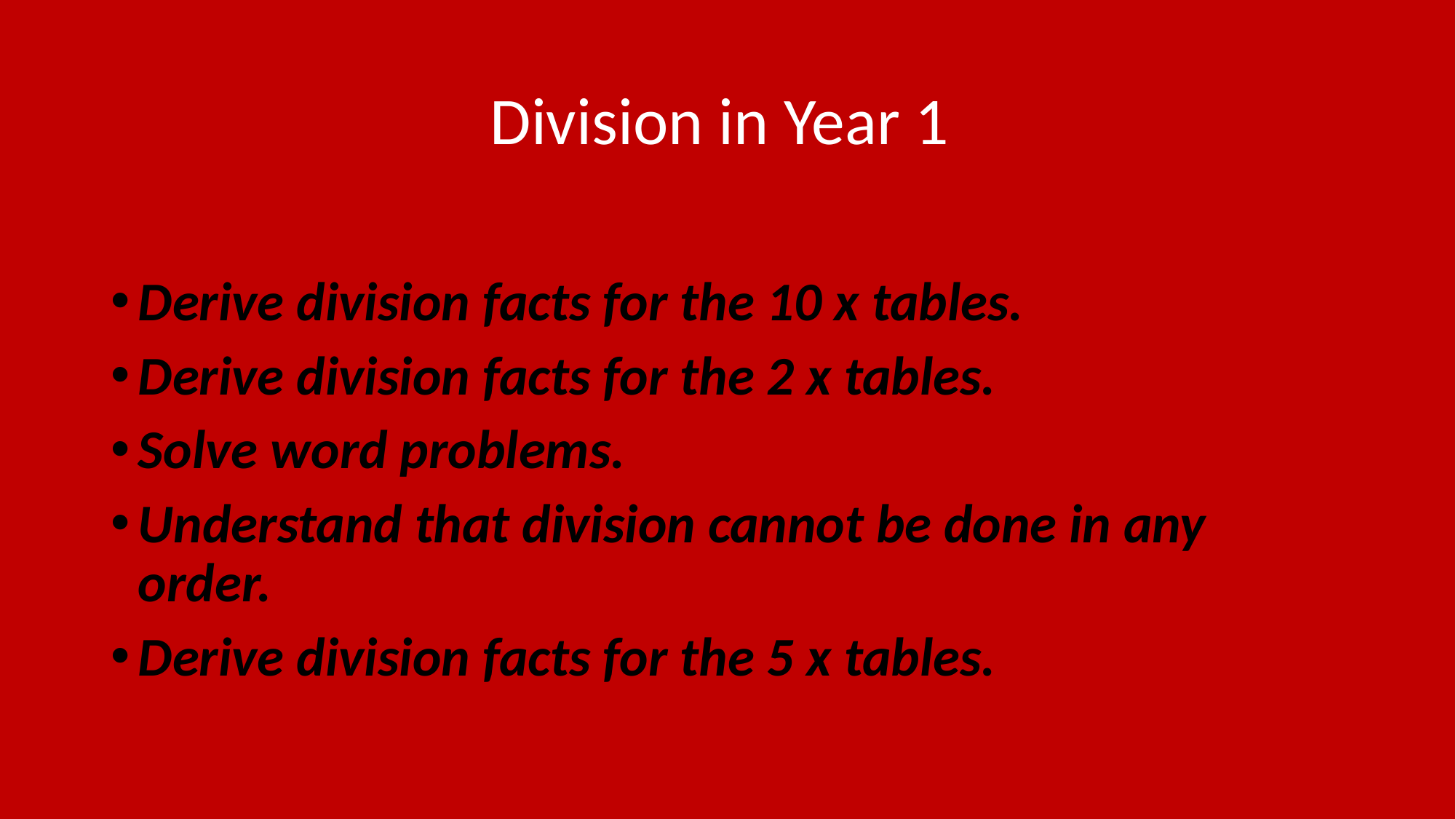

# Division in Year 1

Derive division facts for the 10 x tables.
Derive division facts for the 2 x tables.
Solve word problems.
Understand that division cannot be done in any order.
Derive division facts for the 5 x tables.